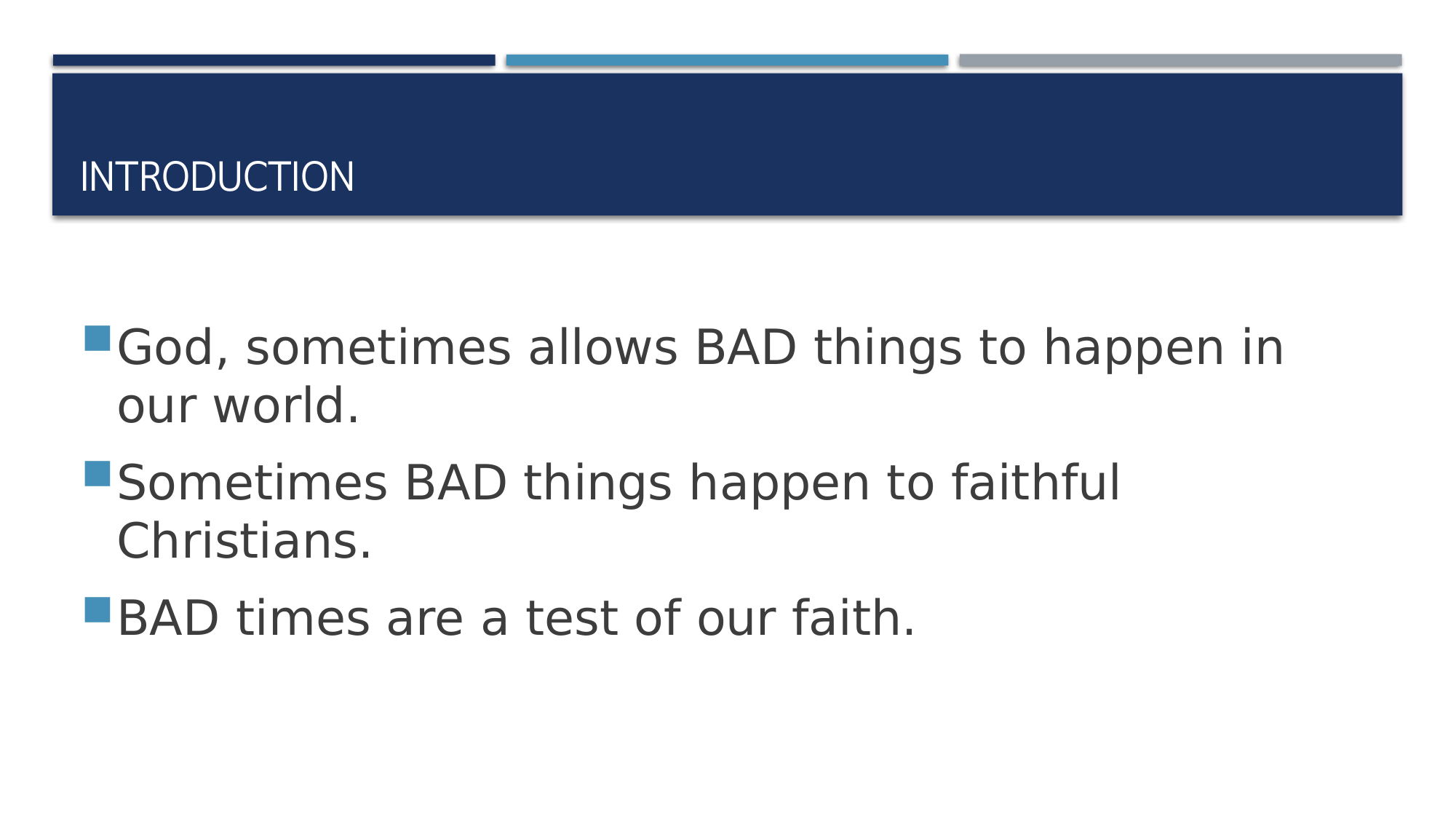

# introduction
God, sometimes allows BAD things to happen in our world.
Sometimes BAD things happen to faithful Christians.
BAD times are a test of our faith.